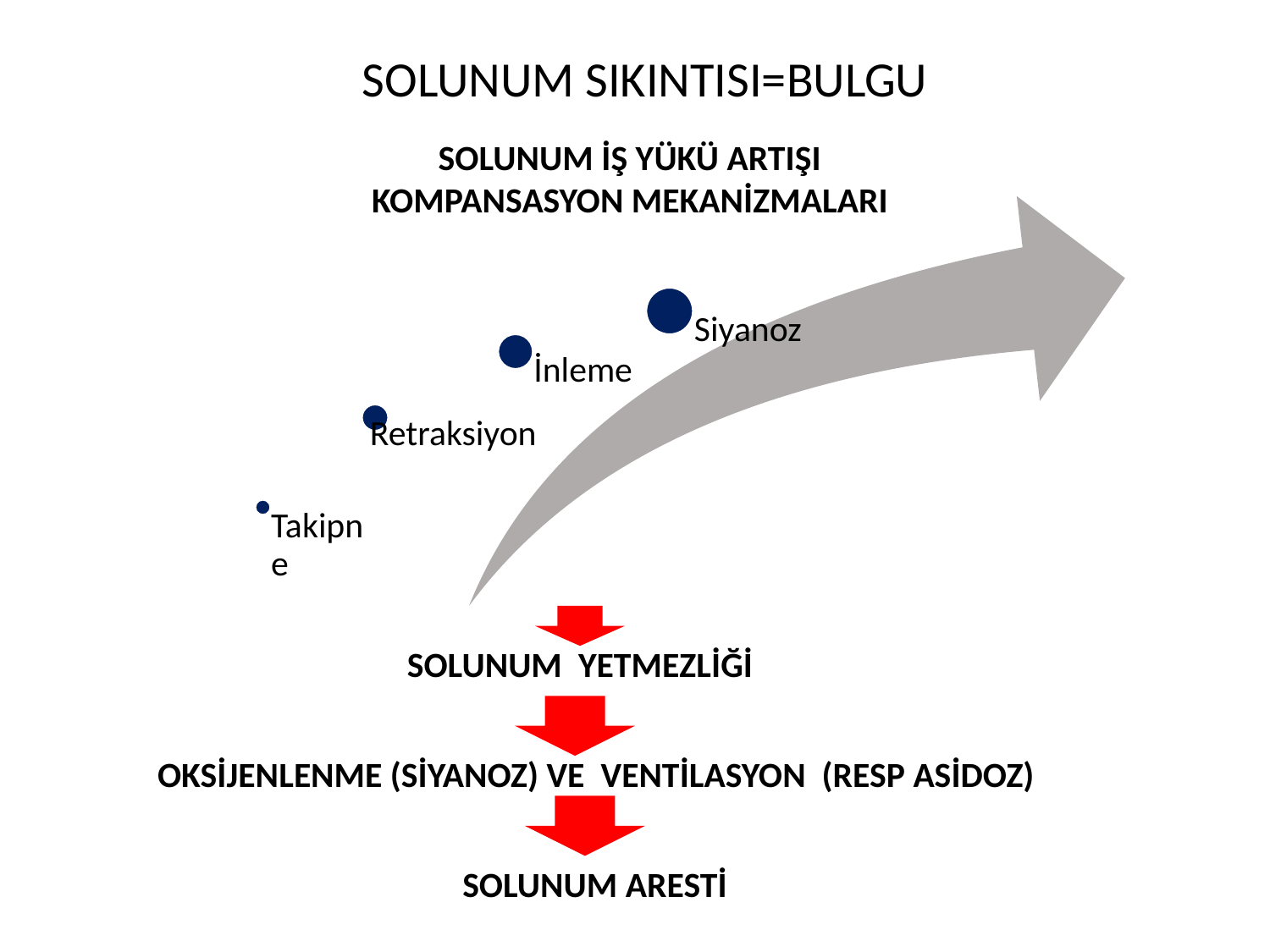

SOLUNUM SIKINTISI=BULGU
SOLUNUM İŞ YÜKÜ ARTIŞI
KOMPANSASYON MEKANİZMALARI
Takipne
Retraksiyon
İnleme
Siyanoz

SOLUNUM  YETMEZLİĞİ

OKSİJENLENME (SİYANOZ) VE  VENTİLASYON  (RESP ASİDOZ)

SOLUNUM ARESTİ